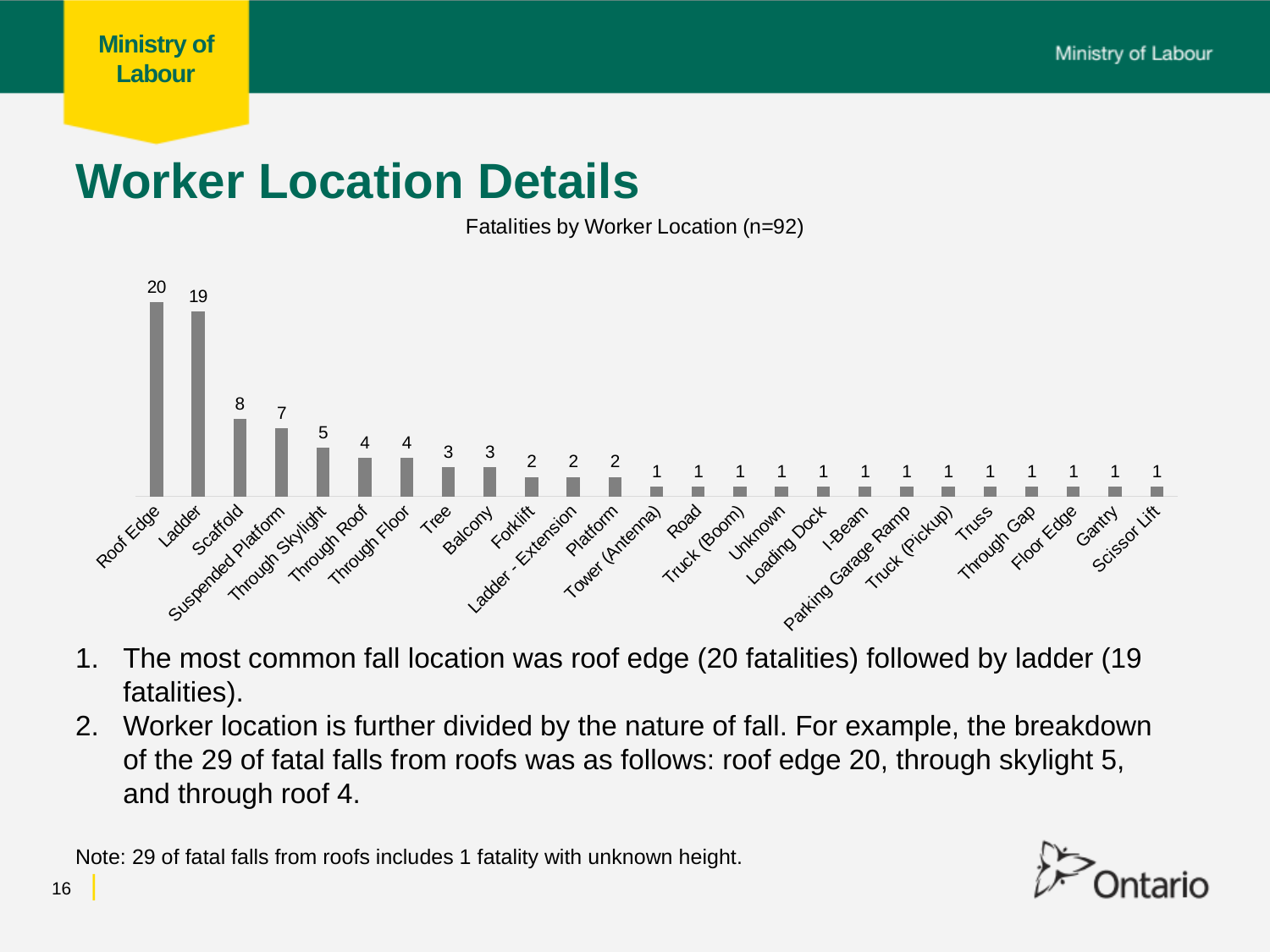

# Worker Location Details

### Chart: Fatalities by Worker Location (n=92)

| Category | Total |
|---|---|
| Roof Edge | 20.0 |
| Ladder | 19.0 |
| Scaffold | 8.0 |
| Suspended Platform | 7.0 |
| Through Skylight | 5.0 |
| Through Roof | 4.0 |
| Through Floor | 4.0 |
| Tree | 3.0 |
| Balcony | 3.0 |
| Forklift | 2.0 |
| Ladder - Extension | 2.0 |
| Platform | 2.0 |
| Tower (Antenna) | 1.0 |
| Road | 1.0 |
| Truck (Boom) | 1.0 |
| Unknown | 1.0 |
| Loading Dock | 1.0 |
| I-Beam | 1.0 |
| Parking Garage Ramp | 1.0 |
| Truck (Pickup) | 1.0 |
| Truss | 1.0 |
| Through Gap | 1.0 |
| Floor Edge | 1.0 |
| Gantry | 1.0 |
| Scissor Lift | 1.0 |
The most common fall location was roof edge (20 fatalities) followed by ladder (19 fatalities).
Worker location is further divided by the nature of fall. For example, the breakdown of the 29 of fatal falls from roofs was as follows: roof edge 20, through skylight 5,  and through roof 4.

Note: 29 of fatal falls from roofs includes 1 fatality with unknown height.